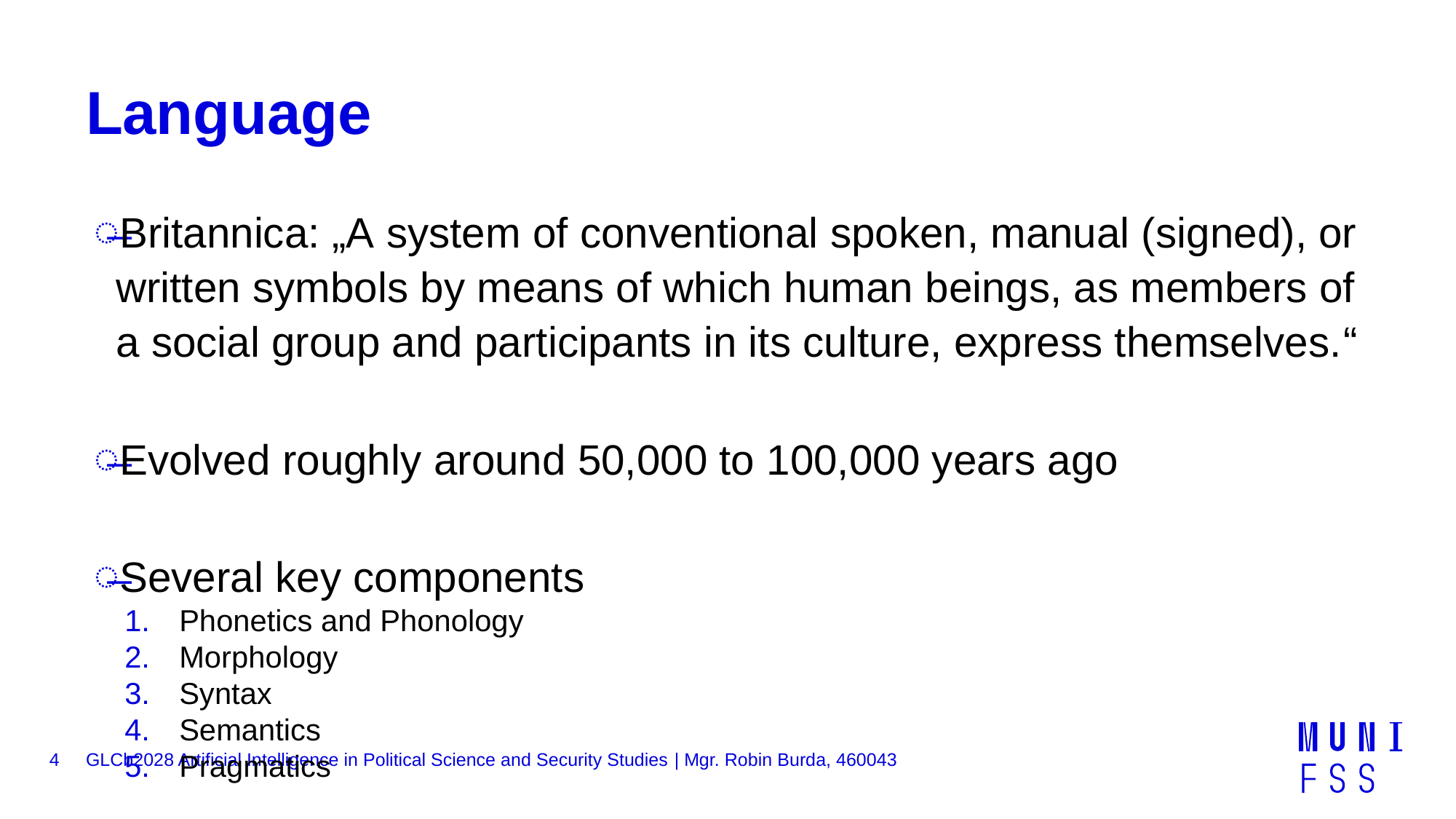

# Language
Britannica: „A system of conventional spoken, manual (signed), or written symbols by means of which human beings, as members of a social group and participants in its culture, express themselves.“

Evolved roughly around 50,000 to 100,000 years ago

Several key components
Phonetics and Phonology
Morphology
Syntax
Semantics
Pragmatics
4
GLCb2028 Artificial Intelligence in Political Science and Security Studies | Mgr. Robin Burda, 460043